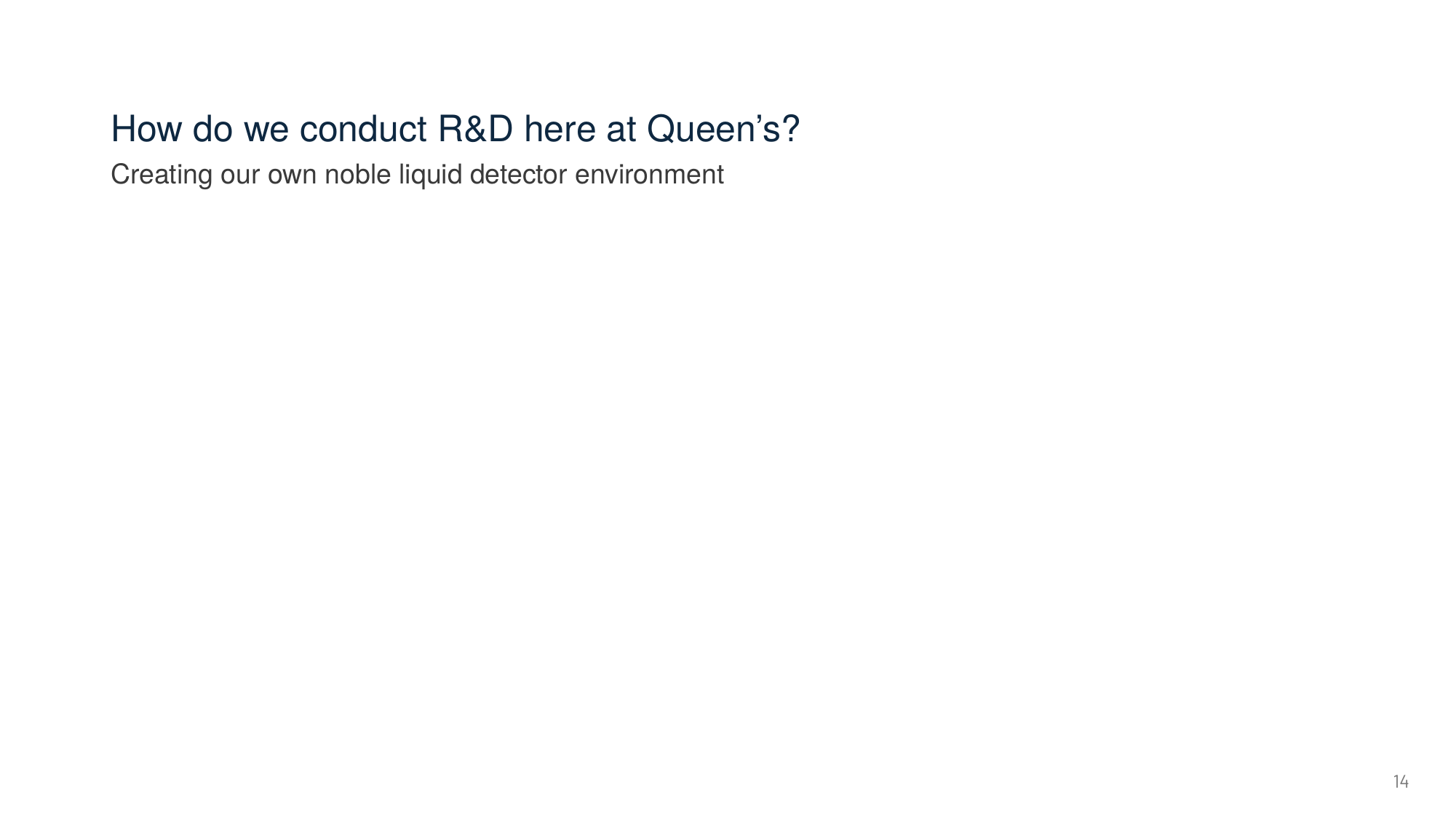

# How do we conduct R&D here at Queen’s?
Creating our own noble liquid detector environment
14